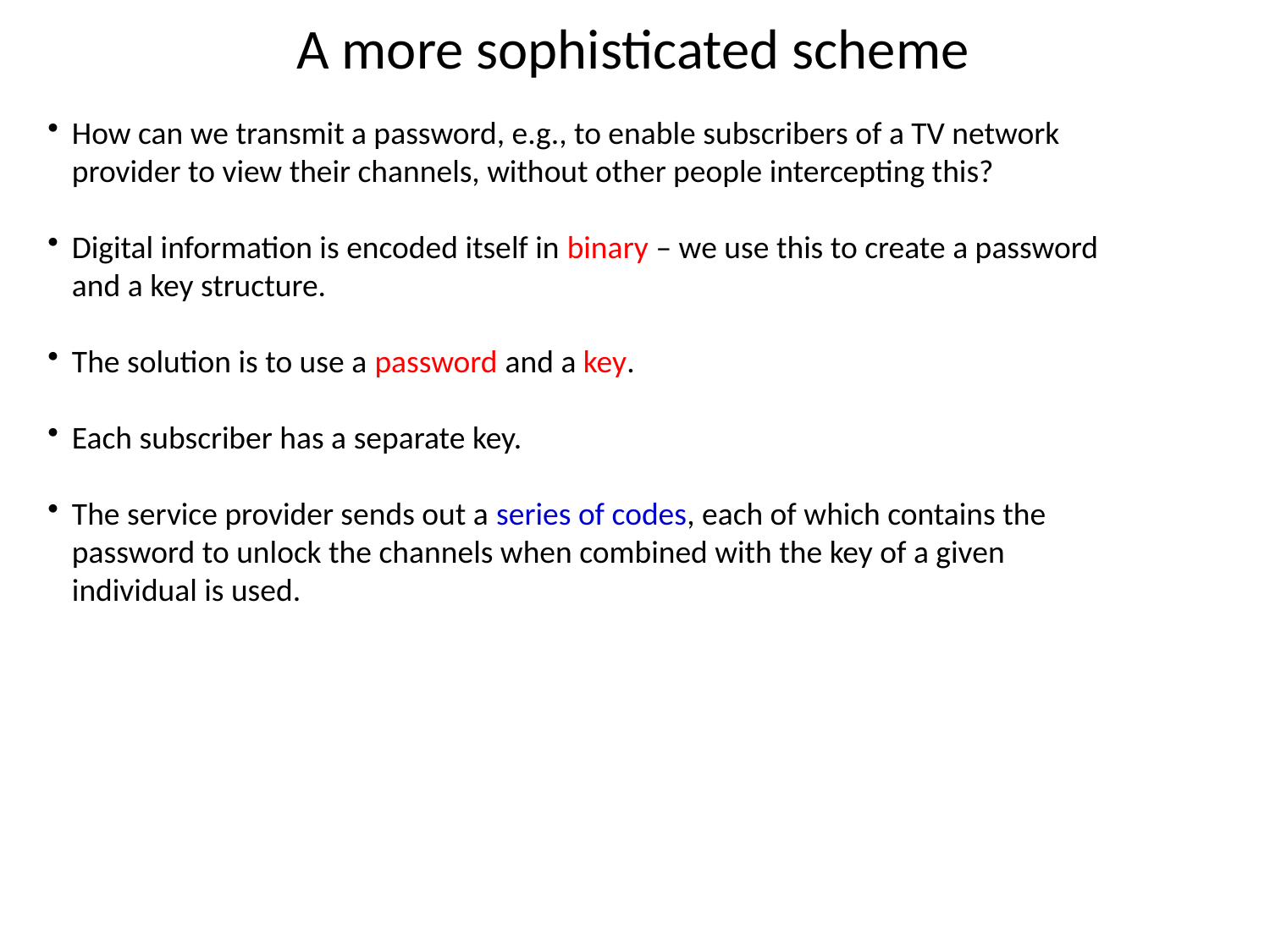

A more sophisticated scheme

How can we transmit a password, e.g., to enable subscribers of a TV network provider to view their channels, without other people intercepting this?

Digital information is encoded itself in binary – we use this to create a password and a key structure.

The solution is to use a password and a key.

Each subscriber has a separate key.

The service provider sends out a series of codes, each of which contains the password to unlock the channels when combined with the key of a given individual is used.